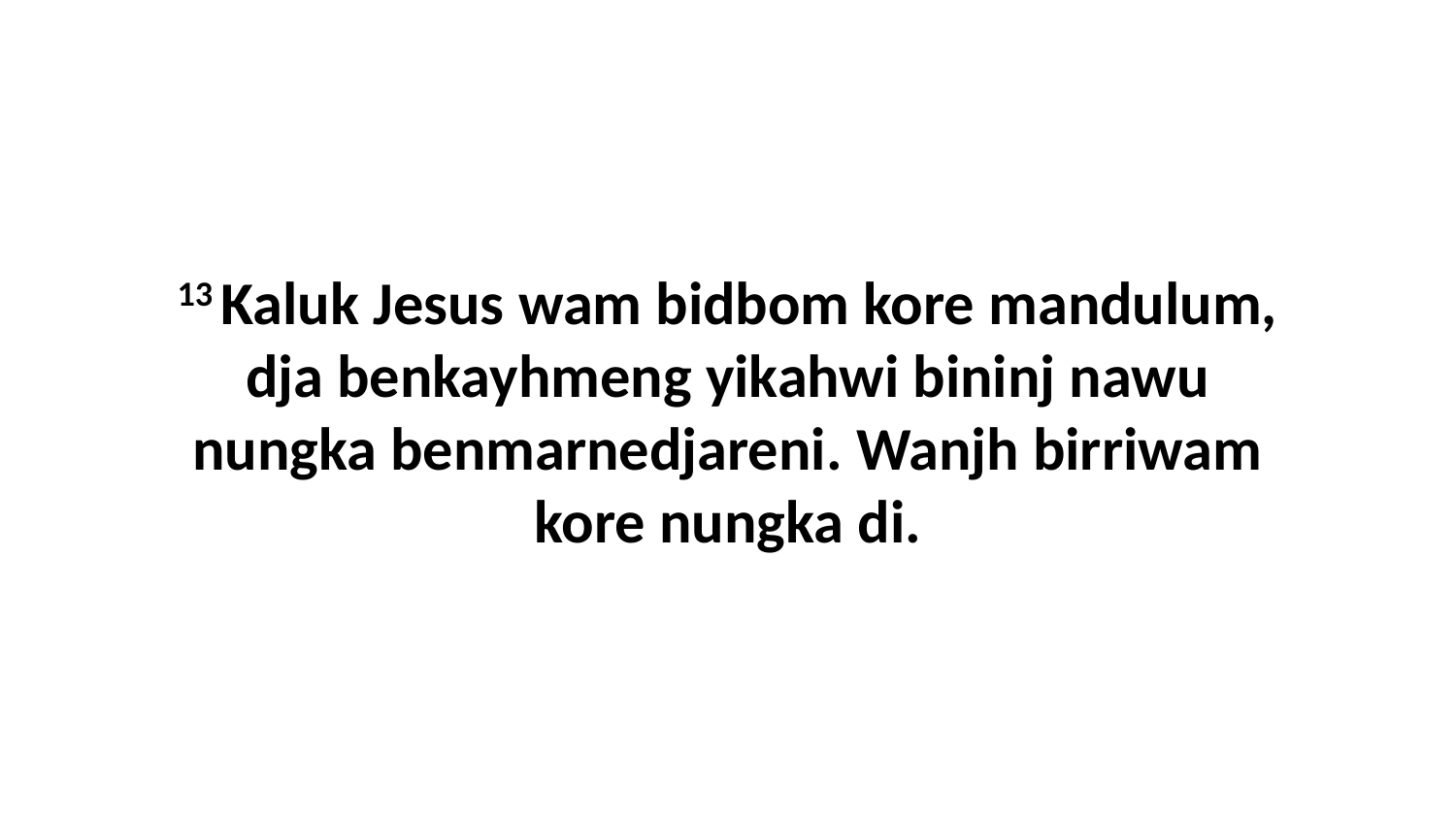

13 Kaluk Jesus wam bidbom kore mandulum, dja benkayhmeng yikahwi bininj nawu nungka benmarnedjareni. Wanjh birriwam kore nungka di.